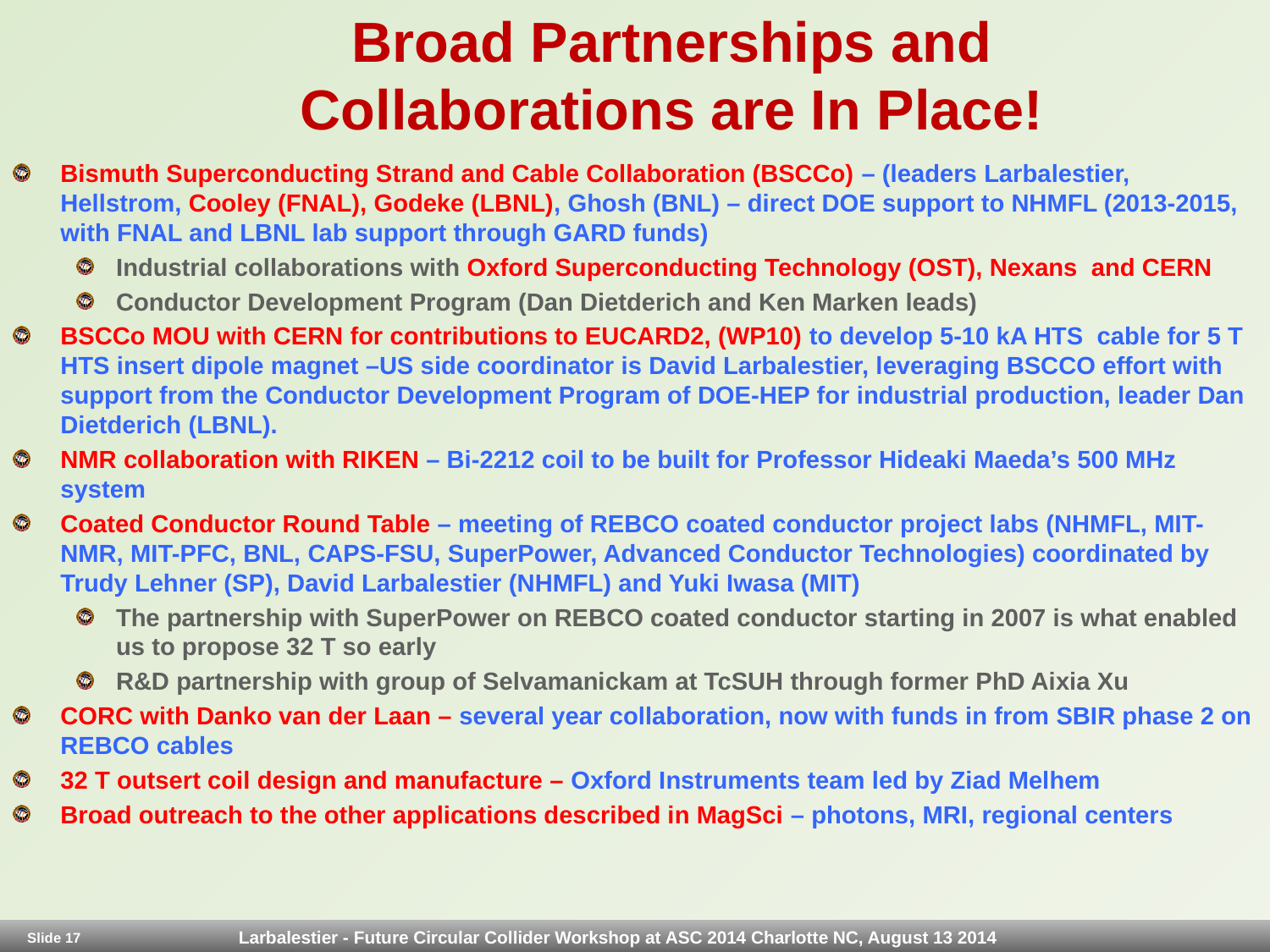

# Broad Partnerships and Collaborations are In Place!
Bismuth Superconducting Strand and Cable Collaboration (BSCCo) – (leaders Larbalestier, Hellstrom, Cooley (FNAL), Godeke (LBNL), Ghosh (BNL) – direct DOE support to NHMFL (2013-2015, with FNAL and LBNL lab support through GARD funds)
Industrial collaborations with Oxford Superconducting Technology (OST), Nexans  and CERN
Conductor Development Program (Dan Dietderich and Ken Marken leads)
BSCCo MOU with CERN for contributions to EUCARD2, (WP10) to develop 5-10 kA HTS  cable for 5 T HTS insert dipole magnet –US side coordinator is David Larbalestier, leveraging BSCCO effort with support from the Conductor Development Program of DOE-HEP for industrial production, leader Dan Dietderich (LBNL).
NMR collaboration with RIKEN – Bi-2212 coil to be built for Professor Hideaki Maeda’s 500 MHz system
Coated Conductor Round Table – meeting of REBCO coated conductor project labs (NHMFL, MIT-NMR, MIT-PFC, BNL, CAPS-FSU, SuperPower, Advanced Conductor Technologies) coordinated by Trudy Lehner (SP), David Larbalestier (NHMFL) and Yuki Iwasa (MIT)
The partnership with SuperPower on REBCO coated conductor starting in 2007 is what enabled us to propose 32 T so early
R&D partnership with group of Selvamanickam at TcSUH through former PhD Aixia Xu
CORC with Danko van der Laan – several year collaboration, now with funds in from SBIR phase 2 on REBCO cables
32 T outsert coil design and manufacture – Oxford Instruments team led by Ziad Melhem
Broad outreach to the other applications described in MagSci – photons, MRI, regional centers